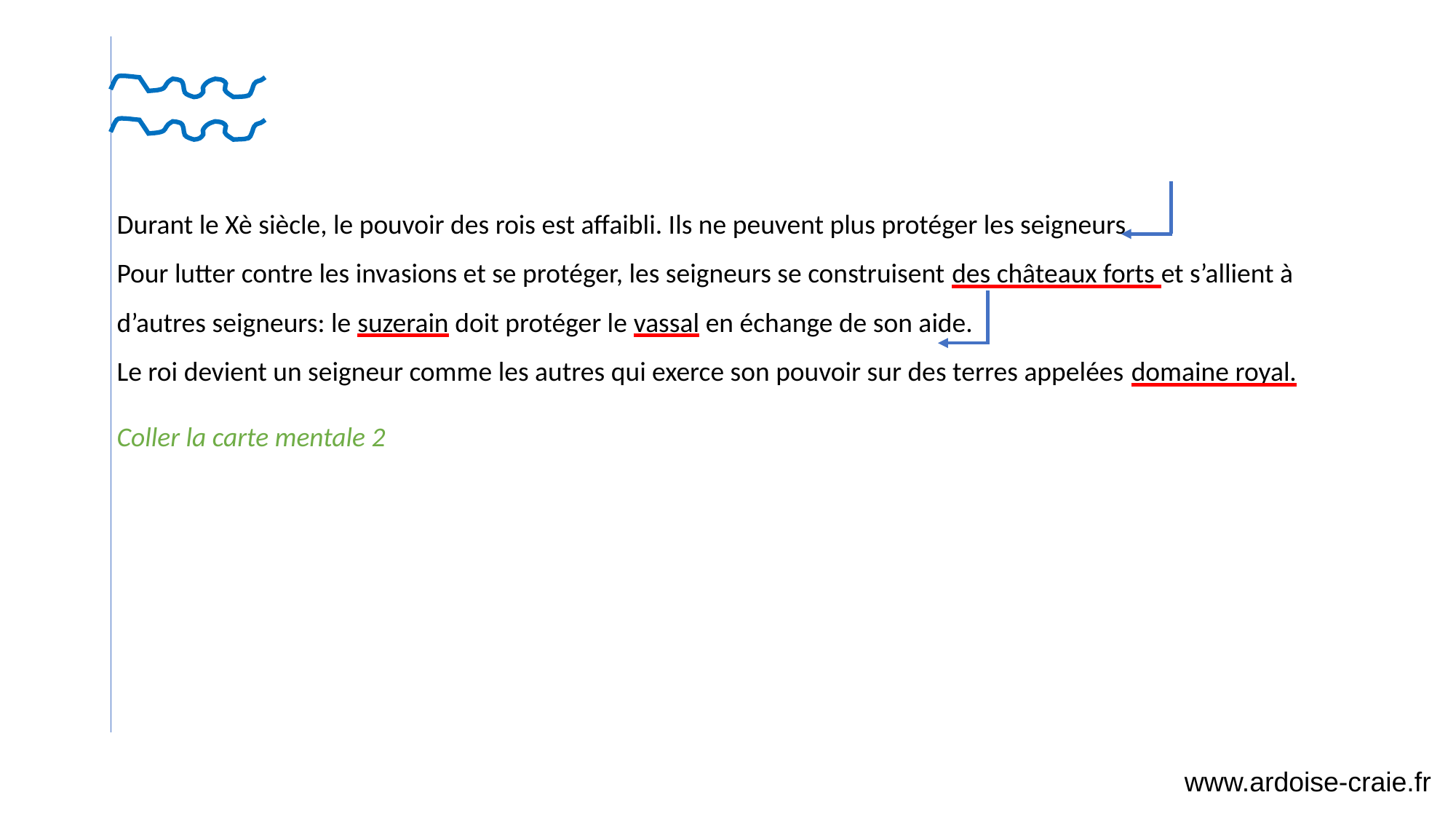

Durant le Xè siècle, le pouvoir des rois est affaibli. Ils ne peuvent plus protéger les seigneurs.
Pour lutter contre les invasions et se protéger, les seigneurs se construisent des châteaux forts et s’allient à d’autres seigneurs: le suzerain doit protéger le vassal en échange de son aide.
Le roi devient un seigneur comme les autres qui exerce son pouvoir sur des terres appelées domaine royal.

Coller la carte mentale 2

www.ardoise-craie.fr